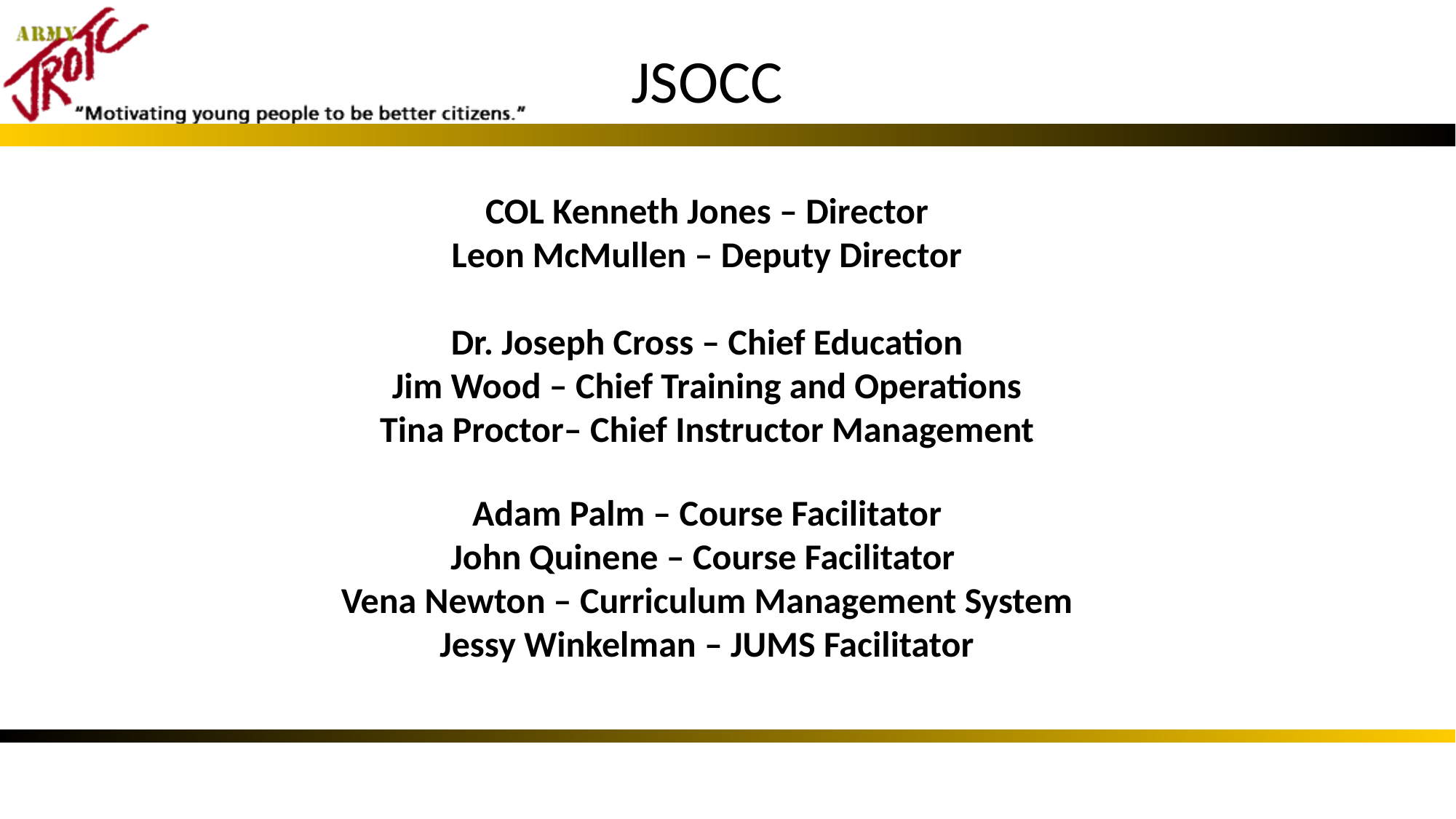

JSOCC
COL Kenneth Jones – Director
Leon McMullen – Deputy Director

Dr. Joseph Cross – Chief Education
Jim Wood – Chief Training and Operations
Tina Proctor– Chief Instructor Management

Adam Palm – Course Facilitator
John Quinene – Course Facilitator
Vena Newton – Curriculum Management System
Jessy Winkelman – JUMS Facilitator